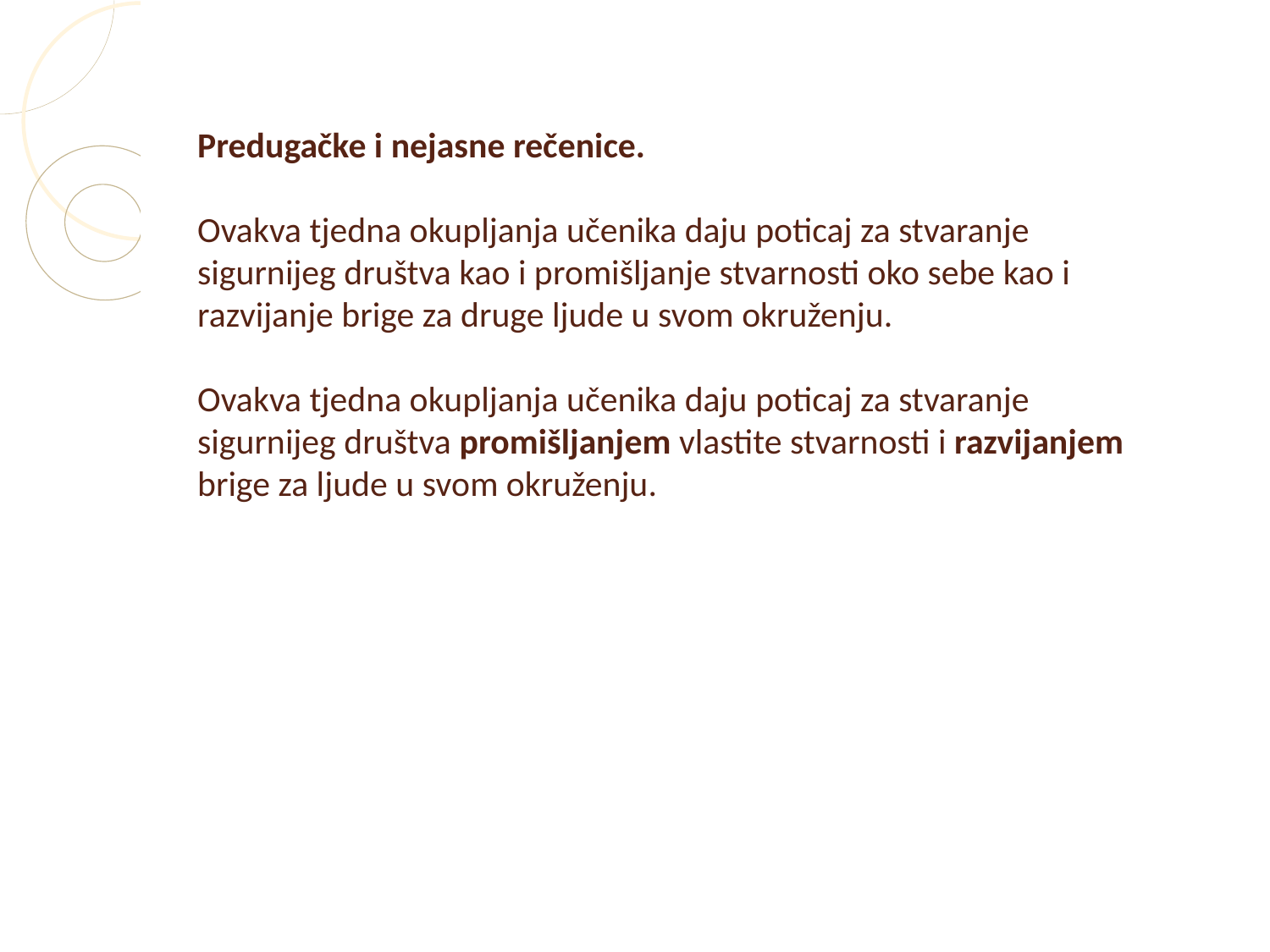

Predugačke i nejasne rečenice.
Ovakva tjedna okupljanja učenika daju poticaj za stvaranje sigurnijeg društva kao i promišljanje stvarnosti oko sebe kao i razvijanje brige za druge ljude u svom okruženju.
Ovakva tjedna okupljanja učenika daju poticaj za stvaranje sigurnijeg društva promišljanjem vlastite stvarnosti i razvijanjem brige za ljude u svom okruženju.